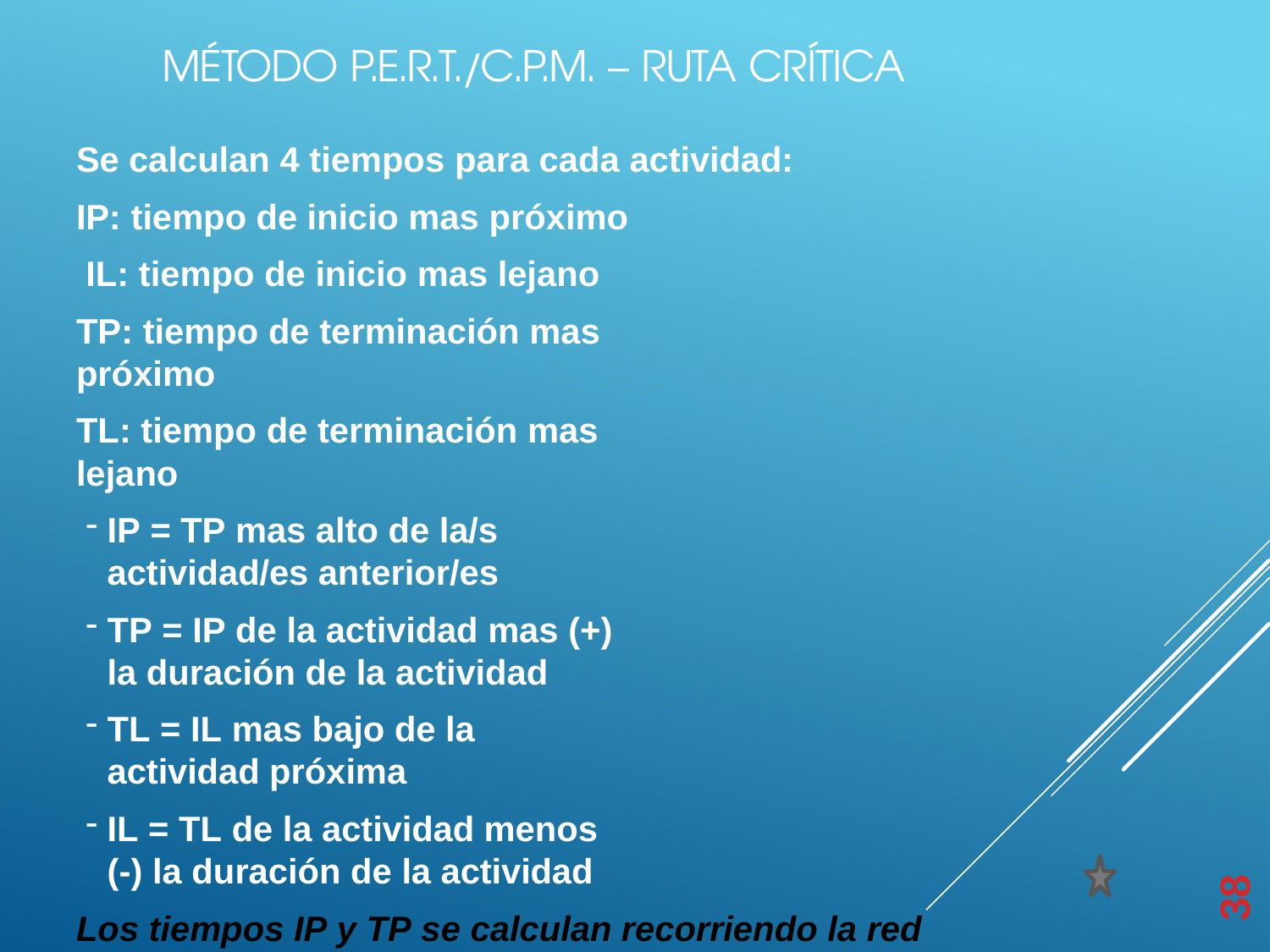

# MÉTODO P.E.R.T./C.P.M. – RUTA CRÍTICA
Se calculan 4 tiempos para cada actividad:
IP: tiempo de inicio mas próximo  IL: tiempo de inicio mas lejano
TP: tiempo de terminación mas próximo
TL: tiempo de terminación mas lejano
IP = TP mas alto de la/s actividad/es anterior/es
TP = IP de la actividad mas (+) la duración de la actividad
TL = IL mas bajo de la actividad próxima
IL = TL de la actividad menos (-) la duración de la actividad
Los tiempos IP y TP se calculan recorriendo la red de  izquierda a derecha.
Los tiempos IL y TL se calculan recorriendo la red de
derecha a izquierda.

38